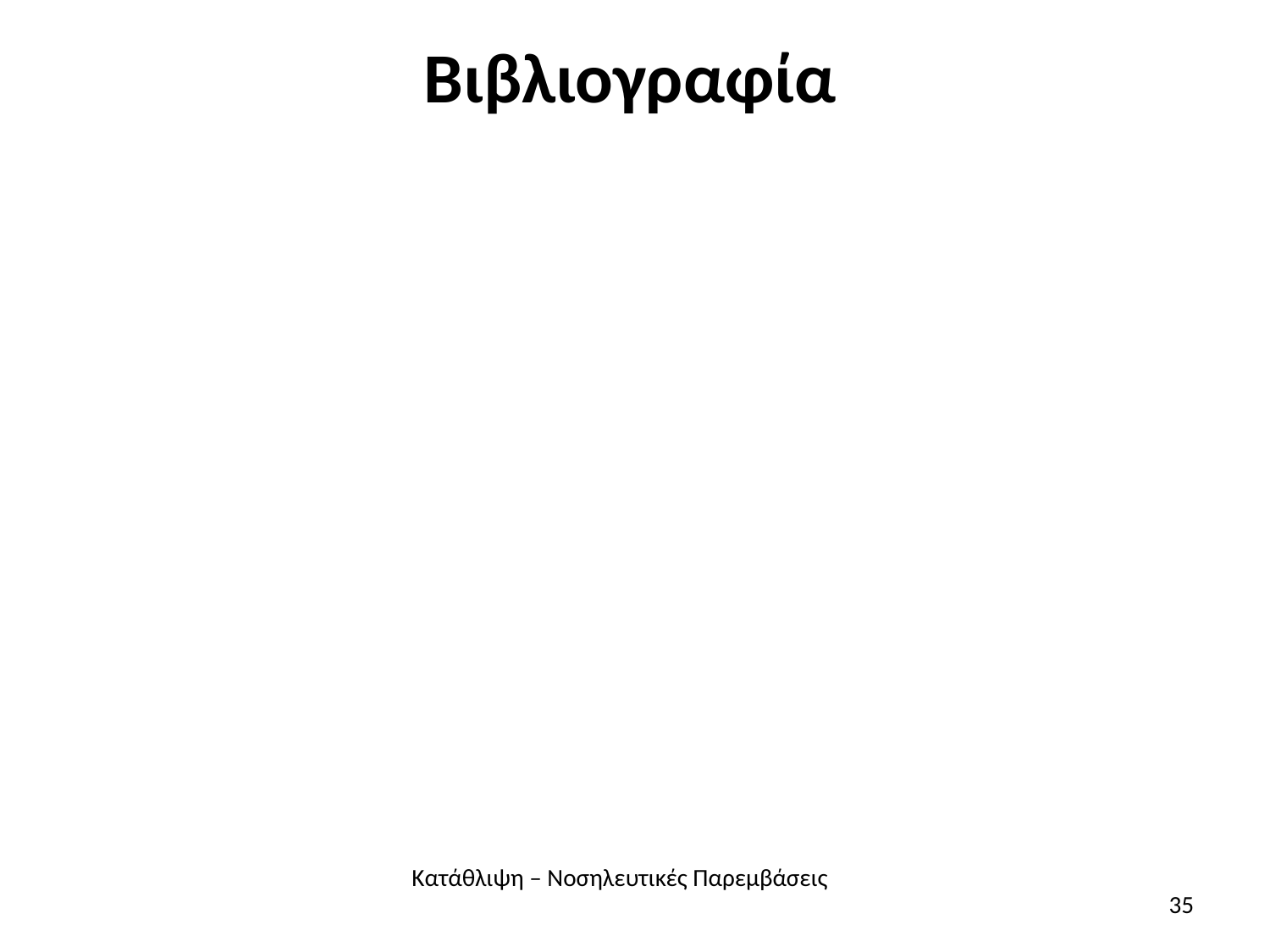

# Βιβλιογραφία
Κατάθλιψη – Νοσηλευτικές Παρεμβάσεις
35